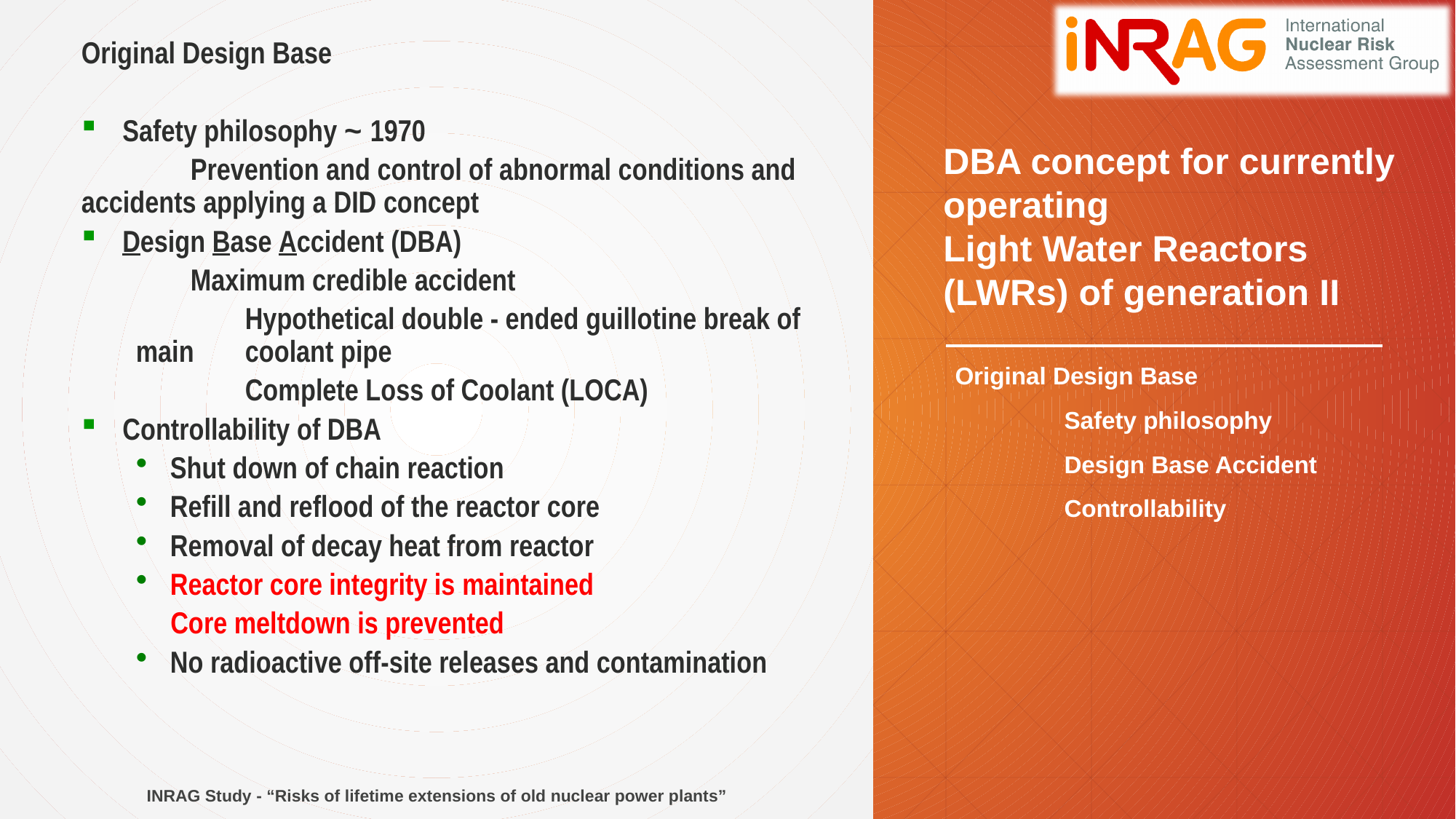

Original Design Base

Safety philosophy ~ 1970
	Prevention and control of abnormal conditions and 	accidents applying a DID concept
Design Base Accident (DBA)
	Maximum credible accident
	Hypothetical double - ended guillotine break of main 	coolant pipe
	Complete Loss of Coolant (LOCA)
Controllability of DBA
Shut down of chain reaction
Refill and reflood of the reactor core
Removal of decay heat from reactor
Reactor core integrity is maintained
     Core meltdown is prevented
No radioactive off-site releases and contamination
DBA concept for currently operating
Light Water Reactors (LWRs) of generation II
#
Original Design Base
	Safety philosophy
	Design Base Accident
	Controllability

INRAG Study - “Risks of lifetime extensions of old nuclear power plants”